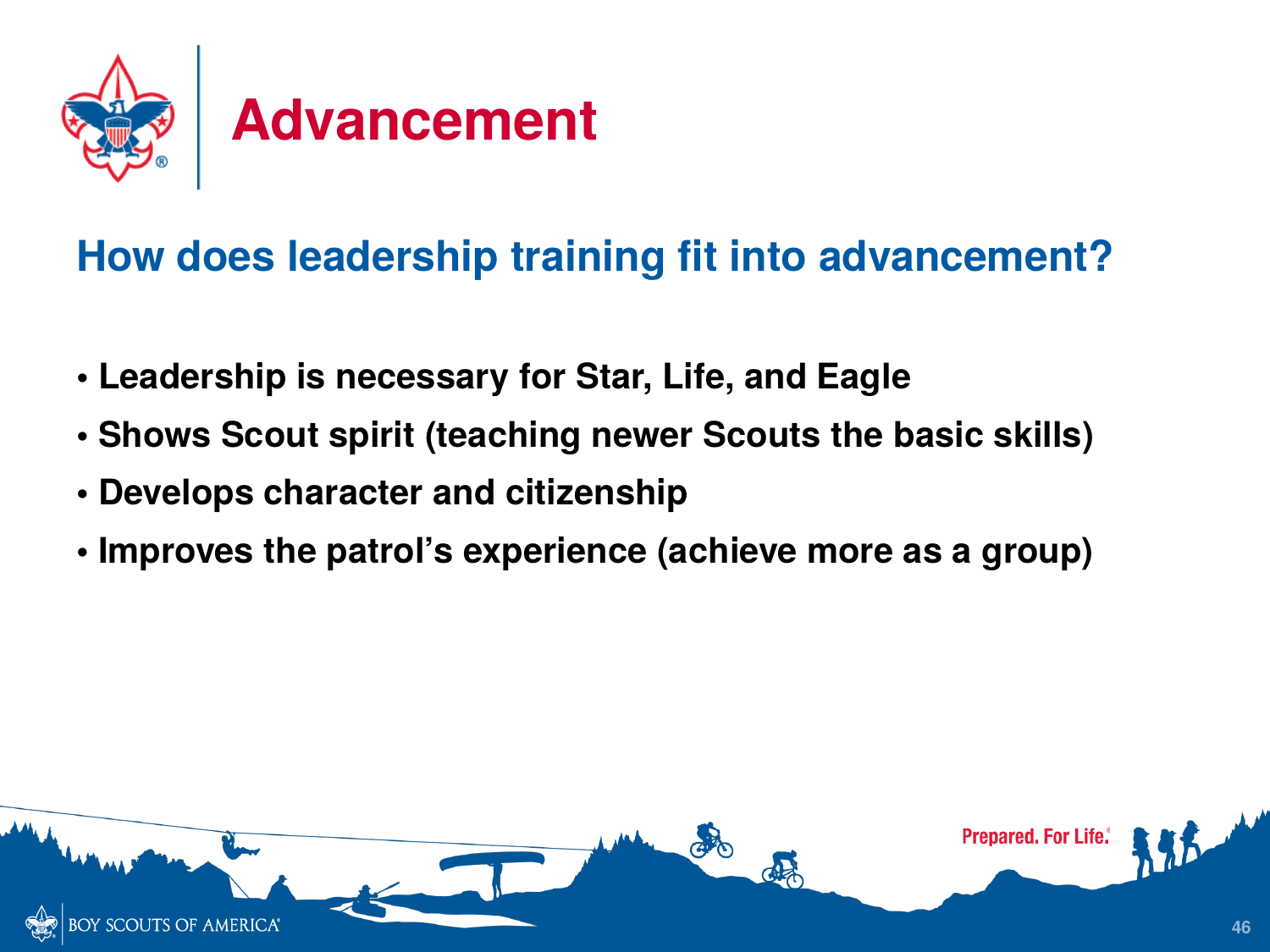

# Advancement
How does leadership training fit into advancement?

• Leadership is necessary for Star, Life, and Eagle
• Shows Scout spirit (teaching newer Scouts the basic skills)
• Develops character and citizenship
• Improves the patrol’s experience (achieve more as a group)

46